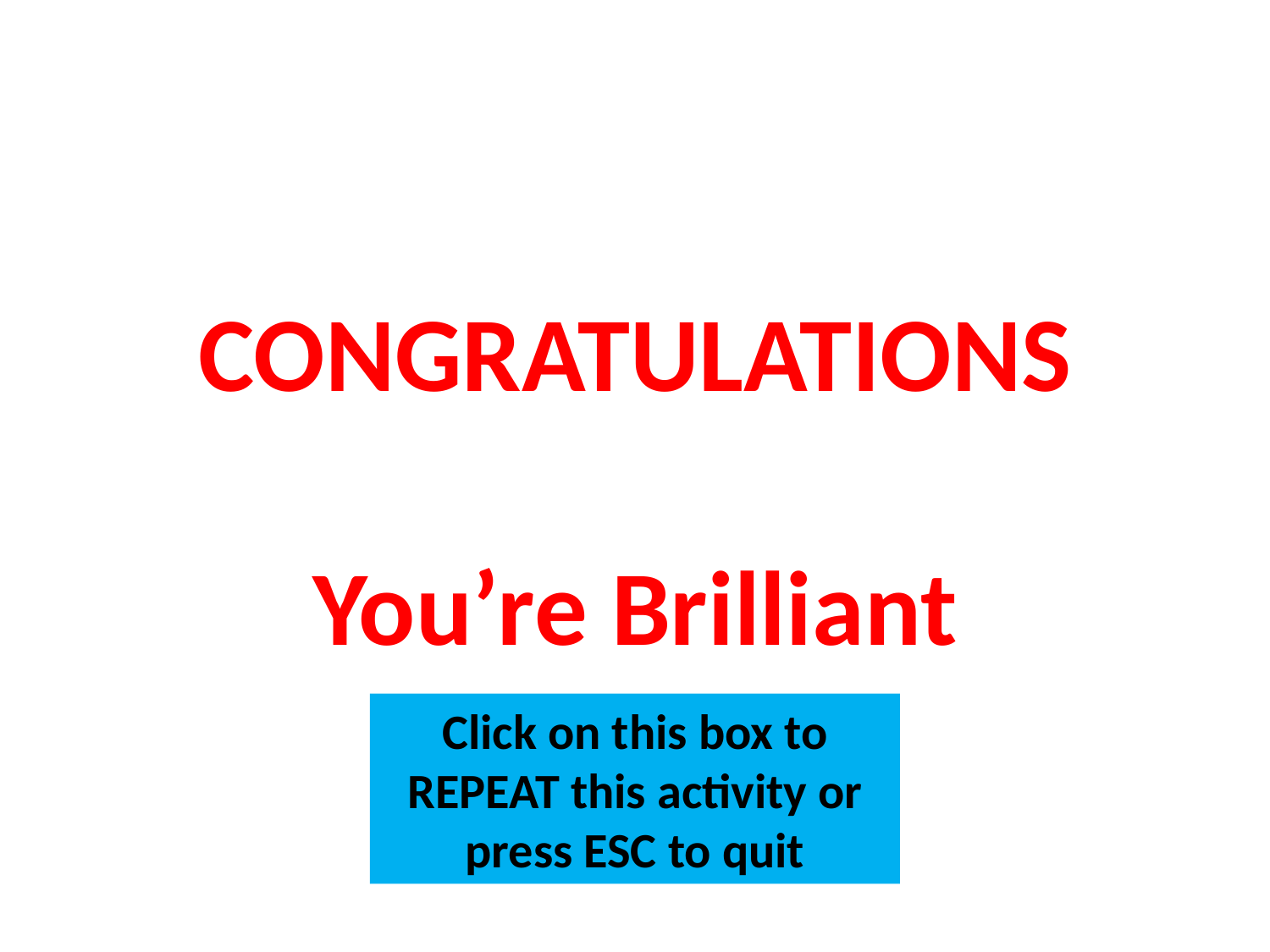

# CONGRATULATIONS You’re Brilliant
Click on this box to REPEAT this activity or press ESC to quit